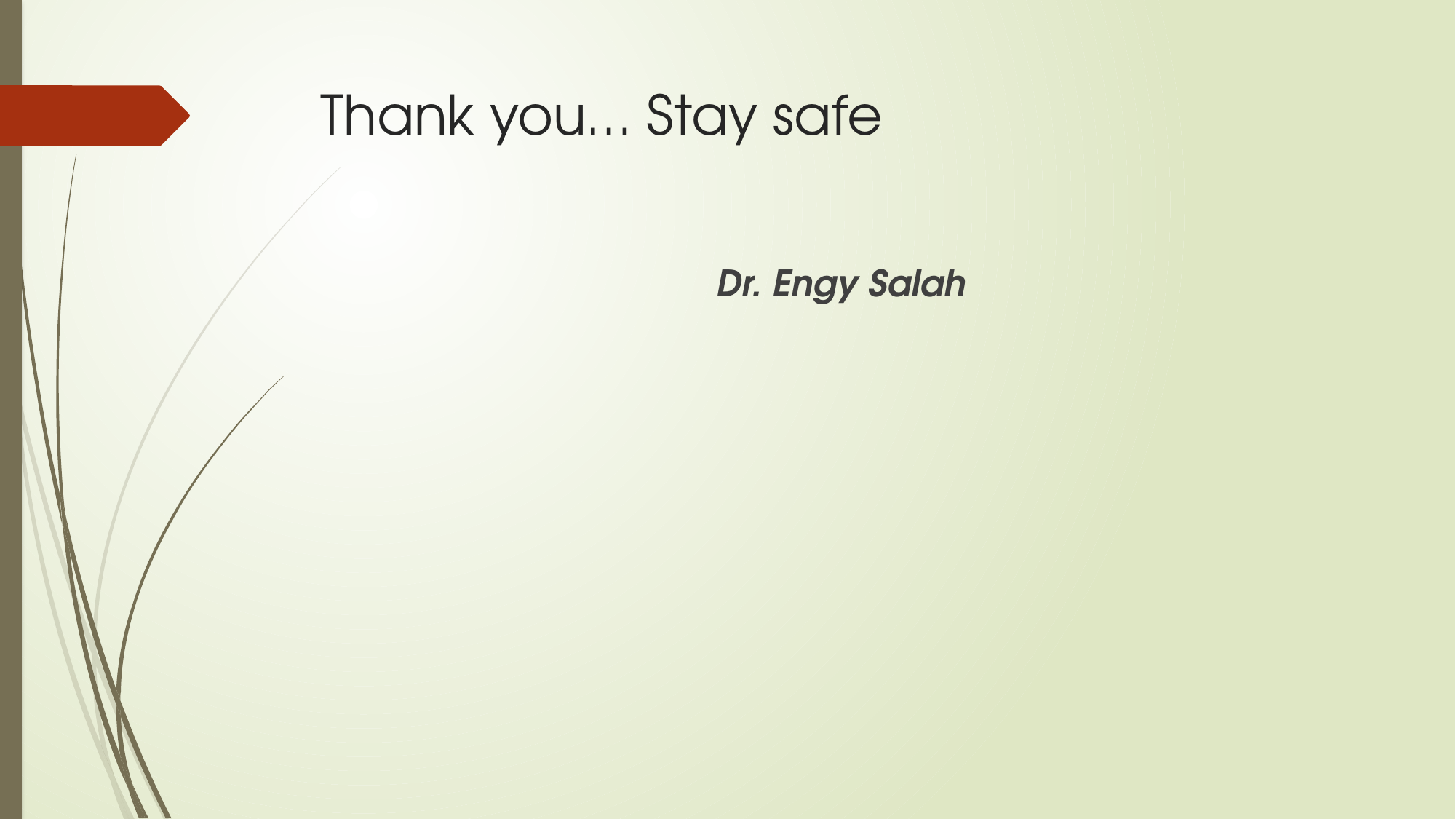

# Thank you… Stay safe
Dr. Engy Salah